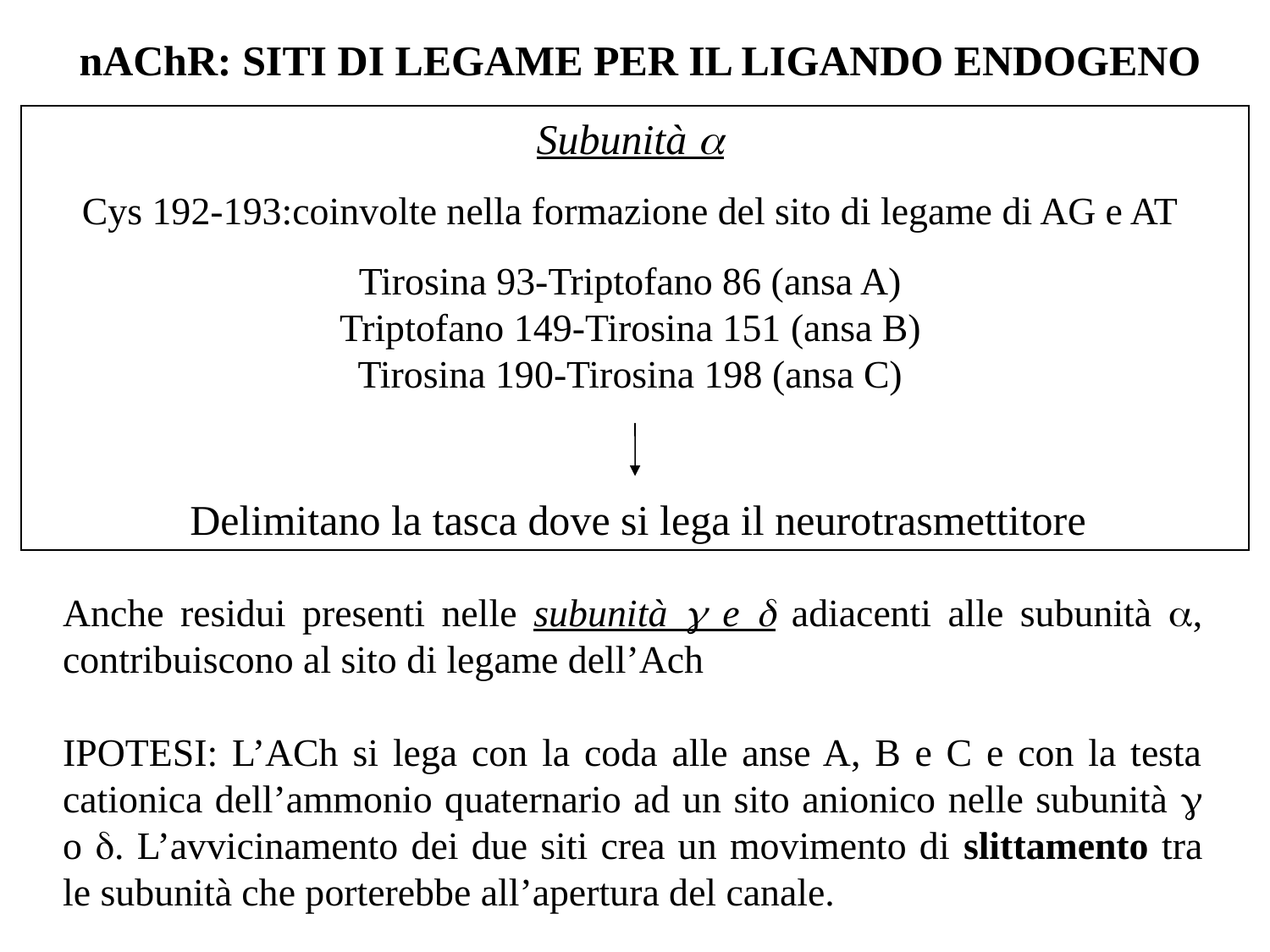

nAChR: SITI DI LEGAME PER IL LIGANDO ENDOGENO

Subunità α
Cys 192-193:coinvolte nella formazione del sito di legame di AG e AT
Tirosina 93-Triptofano 86 (ansa A)
Triptofano 149-Tirosina 151 (ansa B)
Tirosina 190-Tirosina 198 (ansa C)

Delimitano la tasca dove si lega il neurotrasmettitore
Anche residui presenti nelle subunità γ e δ adiacenti alle subunità α, contribuiscono al sito di legame dell’Ach

IPOTESI: L’ACh si lega con la coda alle anse A, B e C e con la testa cationica dell’ammonio quaternario ad un sito anionico nelle subunità γ o δ. L’avvicinamento dei due siti crea un movimento di slittamento tra le subunità che porterebbe all’apertura del canale.